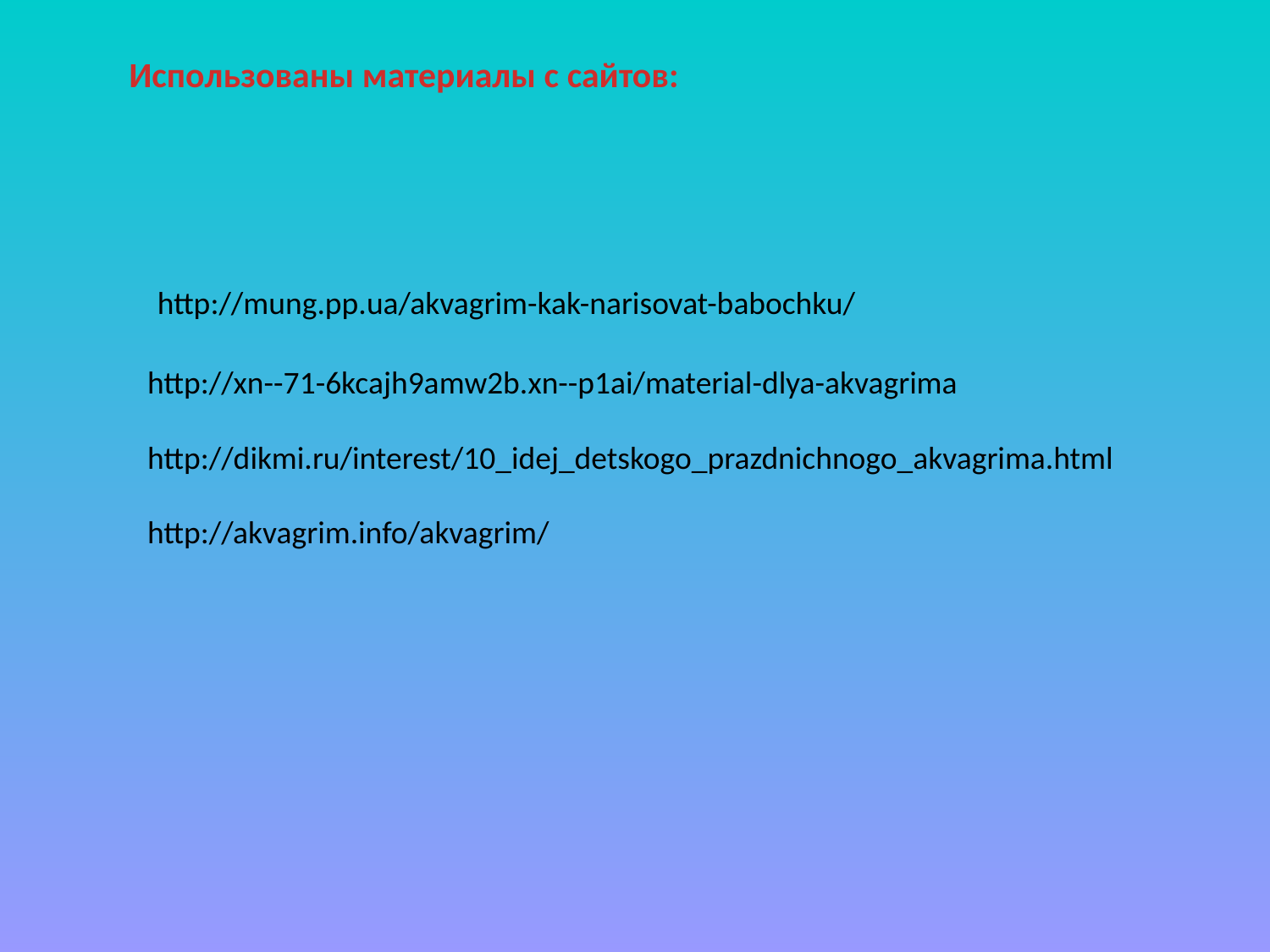

Использованы материалы с сайтов:
http://mung.pp.ua/akvagrim-kak-narisovat-babochku/
http://xn--71-6kcajh9amw2b.xn--p1ai/material-dlya-akvagrima
http://dikmi.ru/interest/10_idej_detskogo_prazdnichnogo_akvagrima.html
http://akvagrim.info/akvagrim/